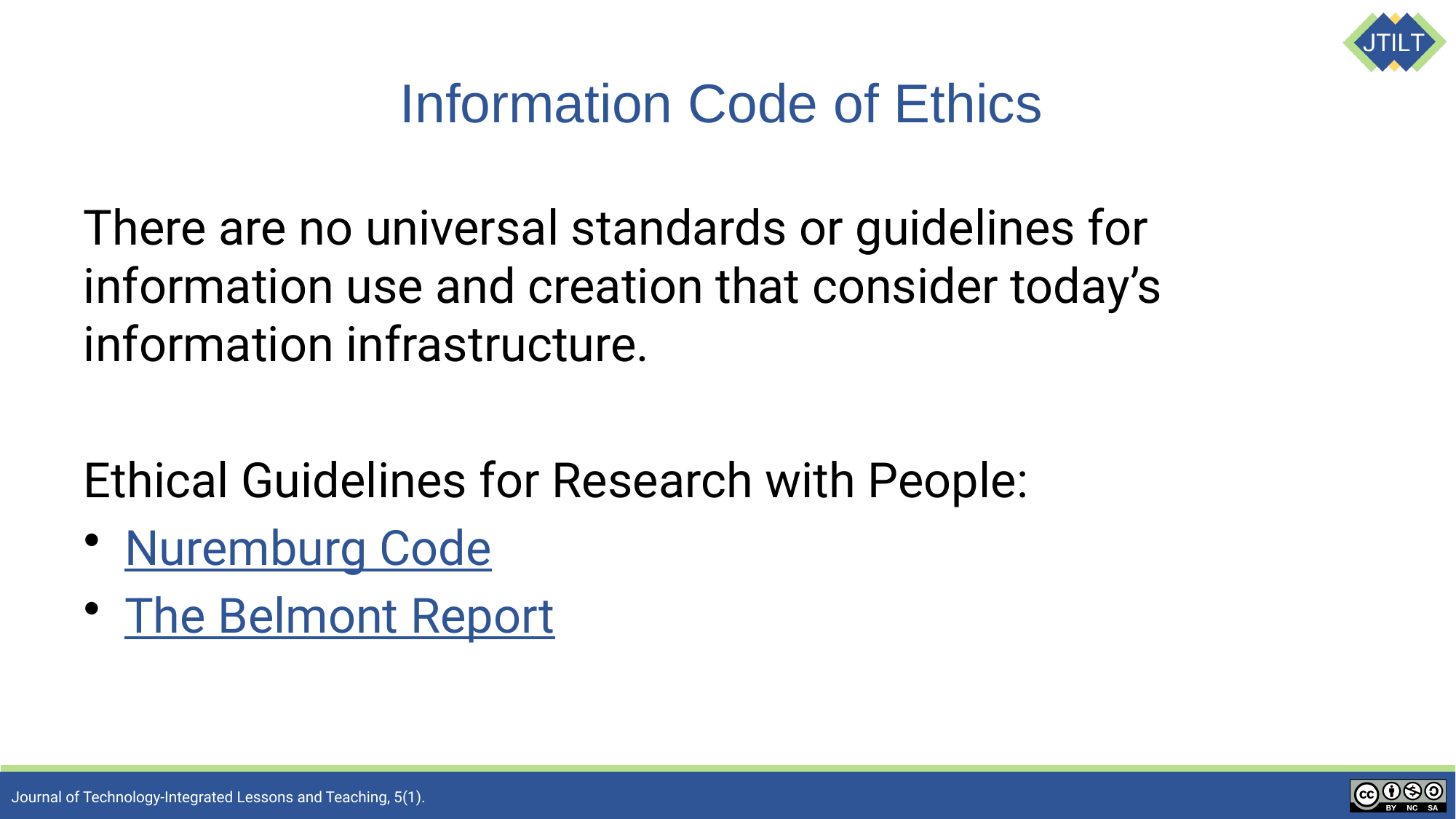

# Information Code of Ethics
There are no universal standards or guidelines for information use and creation that consider today’s information infrastructure.

Ethical Guidelines for Research with People:
Nuremburg Code
The Belmont Report